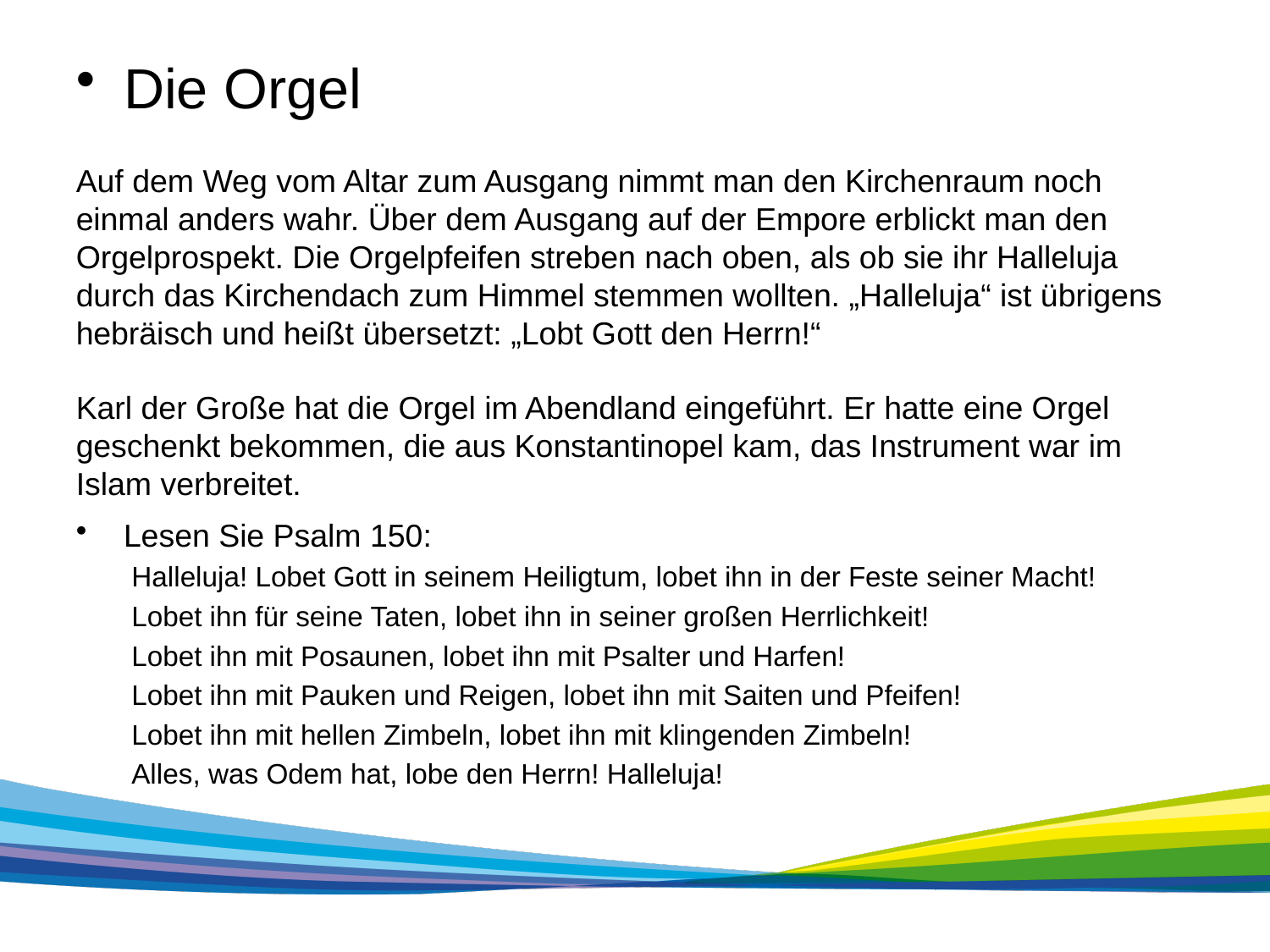

Die Orgel

Auf dem Weg vom Altar zum Ausgang nimmt man den Kirchenraum noch einmal anders wahr. Über dem Ausgang auf der Empore erblickt man den Orgelprospekt. Die Orgelpfeifen streben nach oben, als ob sie ihr Halleluja durch das Kirchendach zum Himmel stemmen wollten. „Halleluja“ ist übrigens hebräisch und heißt übersetzt: „Lobt Gott den Herrn!“

Karl der Große hat die Orgel im Abendland eingeführt. Er hatte eine Orgel geschenkt bekommen, die aus Konstantinopel kam, das Instrument war im Islam verbreitet.

Lesen Sie Psalm 150:
Halleluja! Lobet Gott in seinem Heiligtum, lobet ihn in der Feste seiner Macht!
Lobet ihn für seine Taten, lobet ihn in seiner großen Herrlichkeit!
Lobet ihn mit Posaunen, lobet ihn mit Psalter und Harfen!
Lobet ihn mit Pauken und Reigen, lobet ihn mit Saiten und Pfeifen!
Lobet ihn mit hellen Zimbeln, lobet ihn mit klingenden Zimbeln!
Alles, was Odem hat, lobe den Herrn! Halleluja!